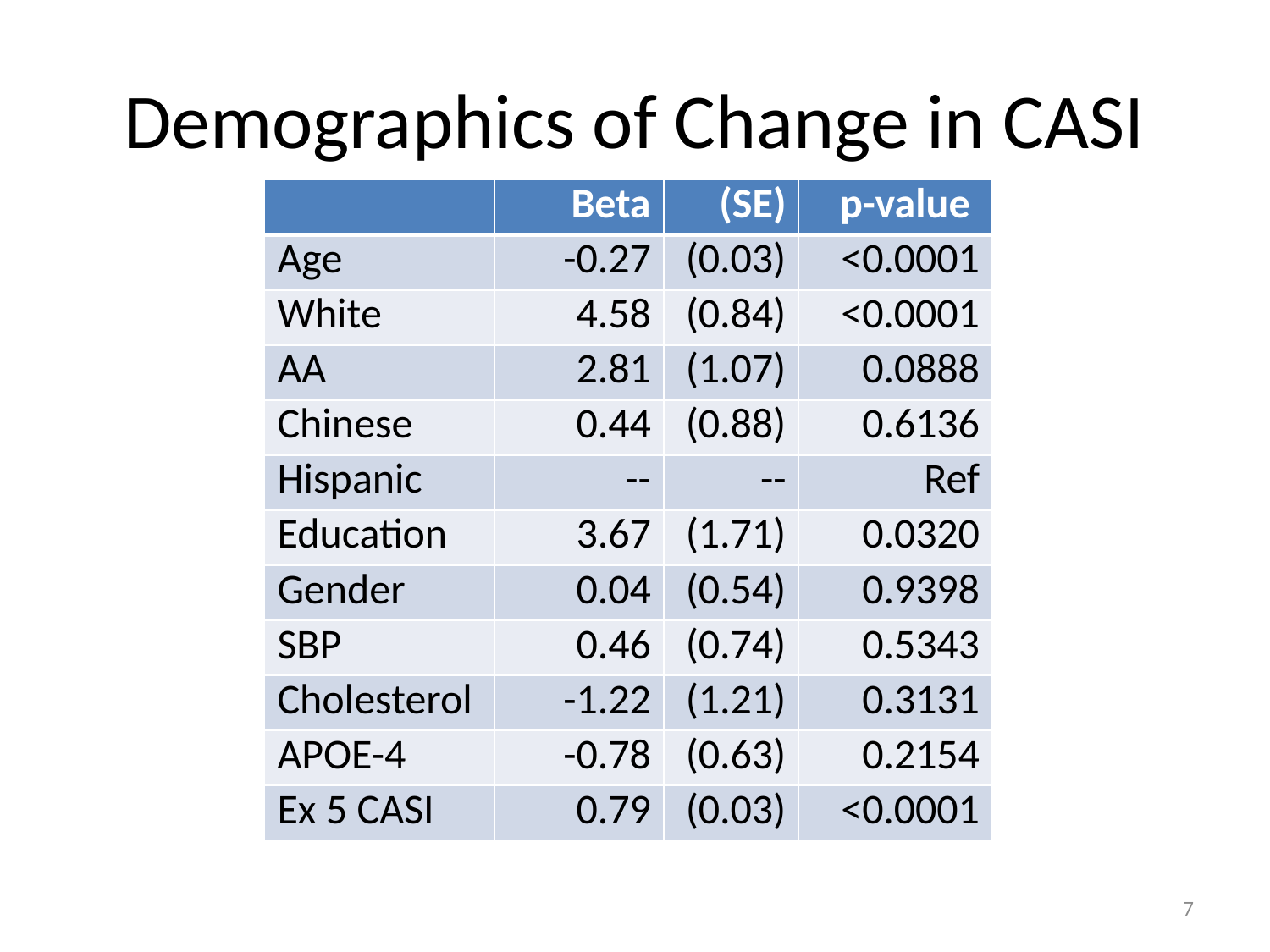

# Demographics of Change in CASI
|  | Beta | (SE) | p-value |
| --- | --- | --- | --- |
| Age | -0.27 | (0.03) | <0.0001 |
| White | 4.58 | (0.84) | <0.0001 |
| AA | 2.81 | (1.07) | 0.0888 |
| Chinese | 0.44 | (0.88) | 0.6136 |
| Hispanic | -- | -- | Ref |
| Education | 3.67 | (1.71) | 0.0320 |
| Gender | 0.04 | (0.54) | 0.9398 |
| SBP | 0.46 | (0.74) | 0.5343 |
| Cholesterol | -1.22 | (1.21) | 0.3131 |
| APOE-4 | -0.78 | (0.63) | 0.2154 |
| Ex 5 CASI | 0.79 | (0.03) | <0.0001 |
7